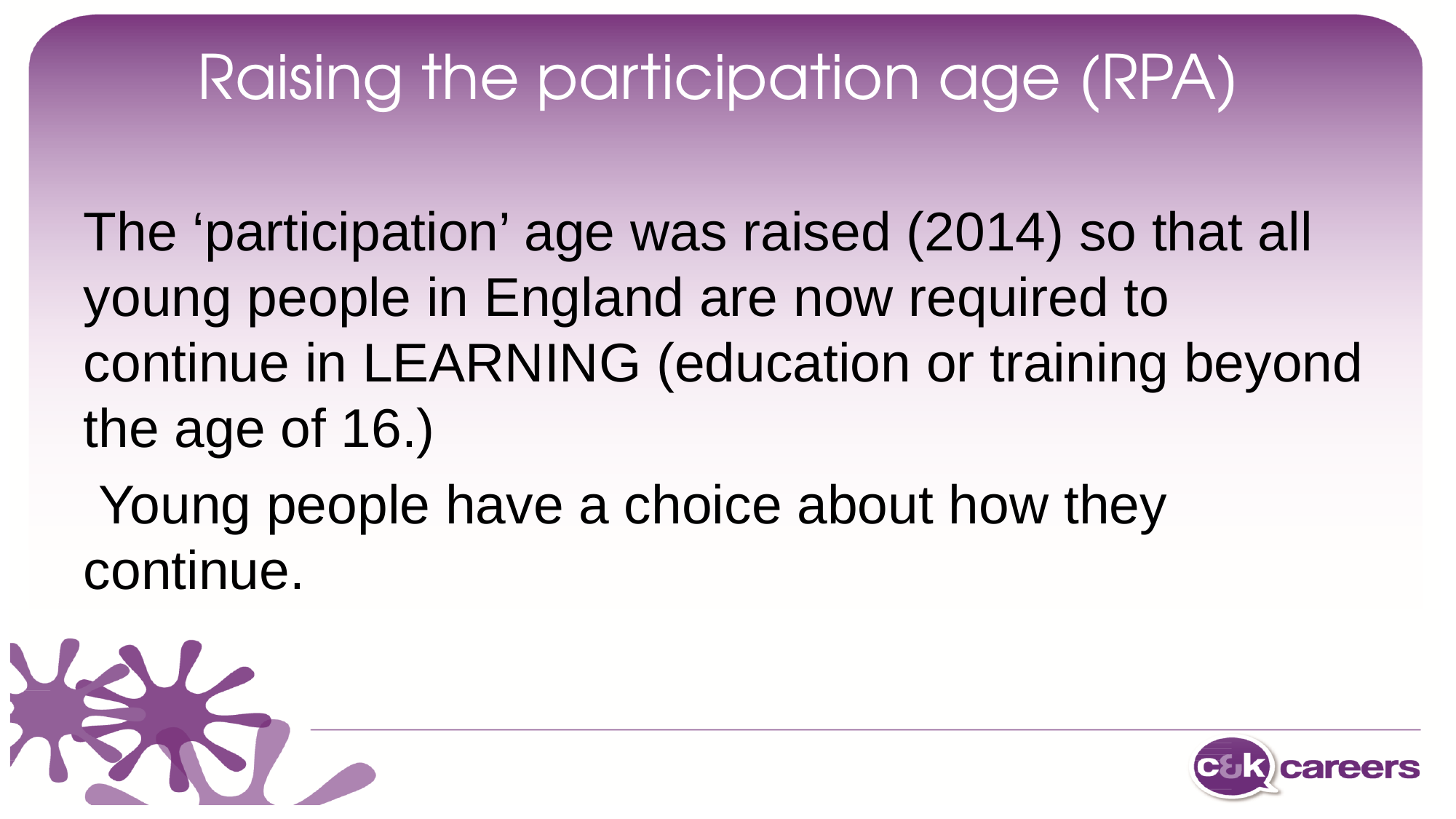

# Raising the participation age (RPA)
The ‘participation’ age was raised (2014) so that all young people in England are now required to continue in LEARNING (education or training beyond the age of 16.)
 Young people have a choice about how they continue.